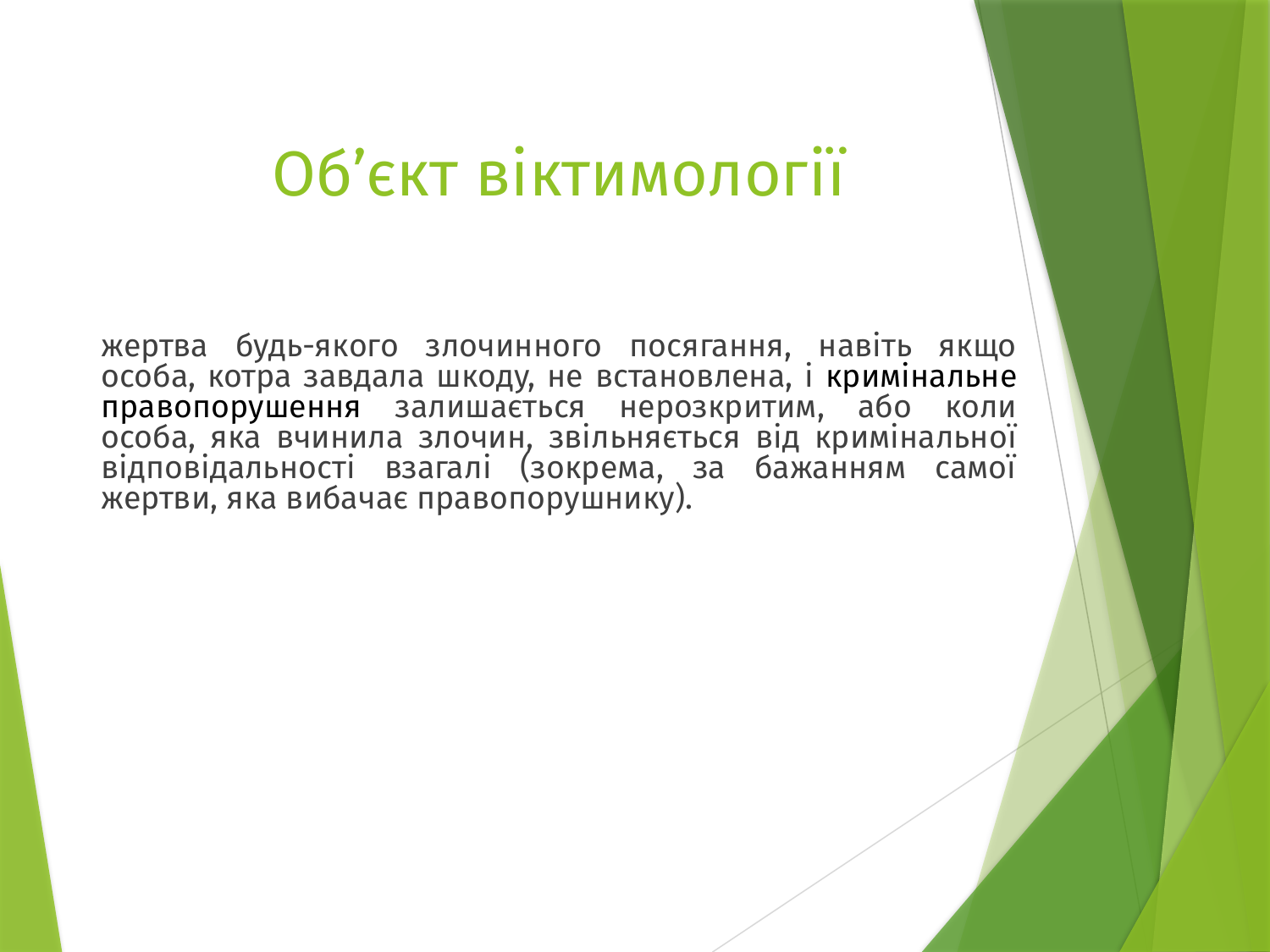

# Об’єкт віктимології
жертва будь-якого злочинного посягання, навіть якщо особа, котра завдала шкоду, не встановлена, і кримінальне правопорушення залишається нерозкритим, або коли особа, яка вчинила злочин, звільняється від кримінальної відповідальності взагалі (зокрема, за бажанням самої жертви, яка вибачає правопорушнику).